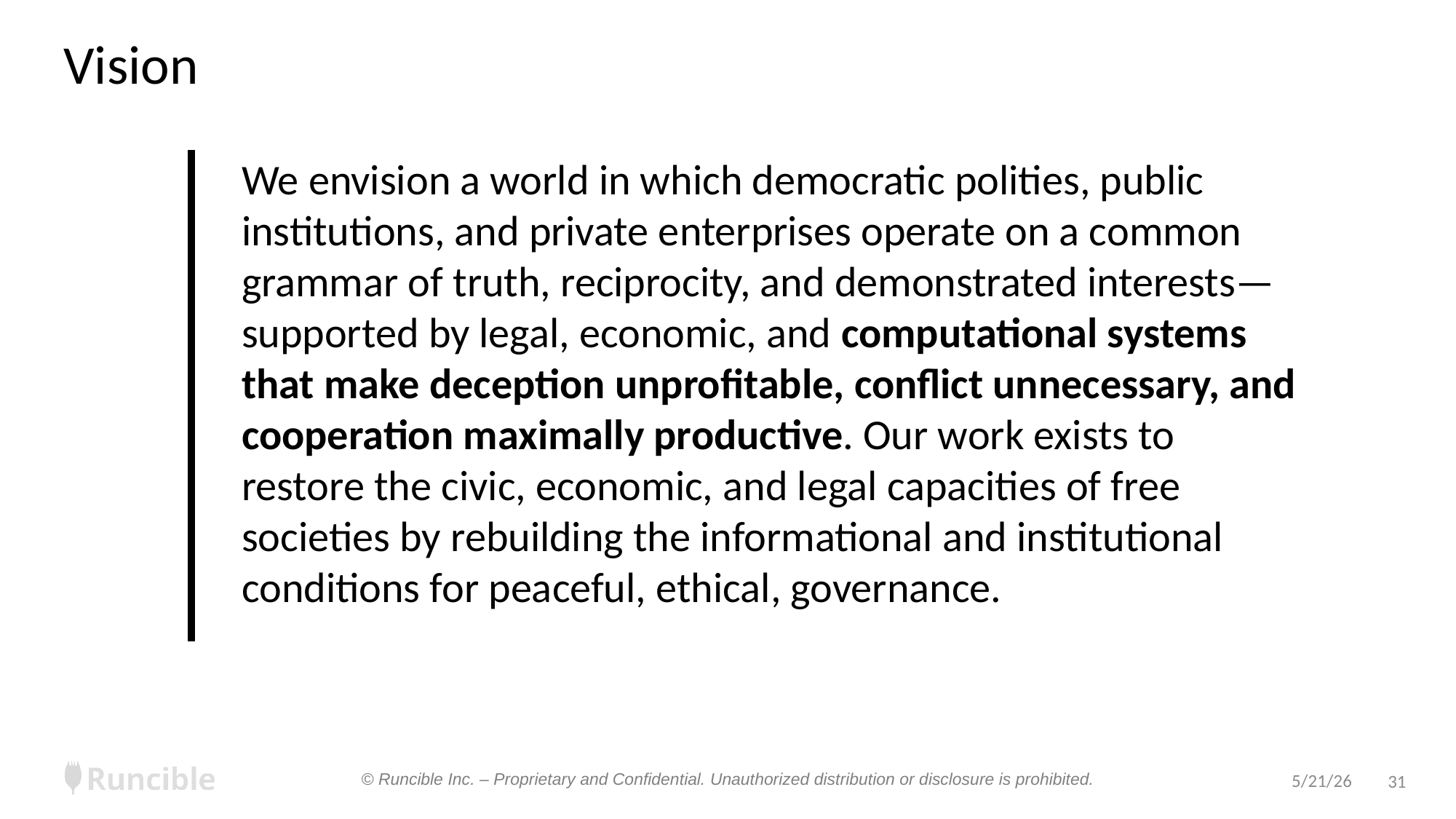

# Vision
We envision a world in which democratic polities, public institutions, and private enterprises operate on a common grammar of truth, reciprocity, and demonstrated interests—supported by legal, economic, and computational systems that make deception unprofitable, conflict unnecessary, and cooperation maximally productive. Our work exists to restore the civic, economic, and legal capacities of free societies by rebuilding the informational and institutional conditions for peaceful, ethical, governance.